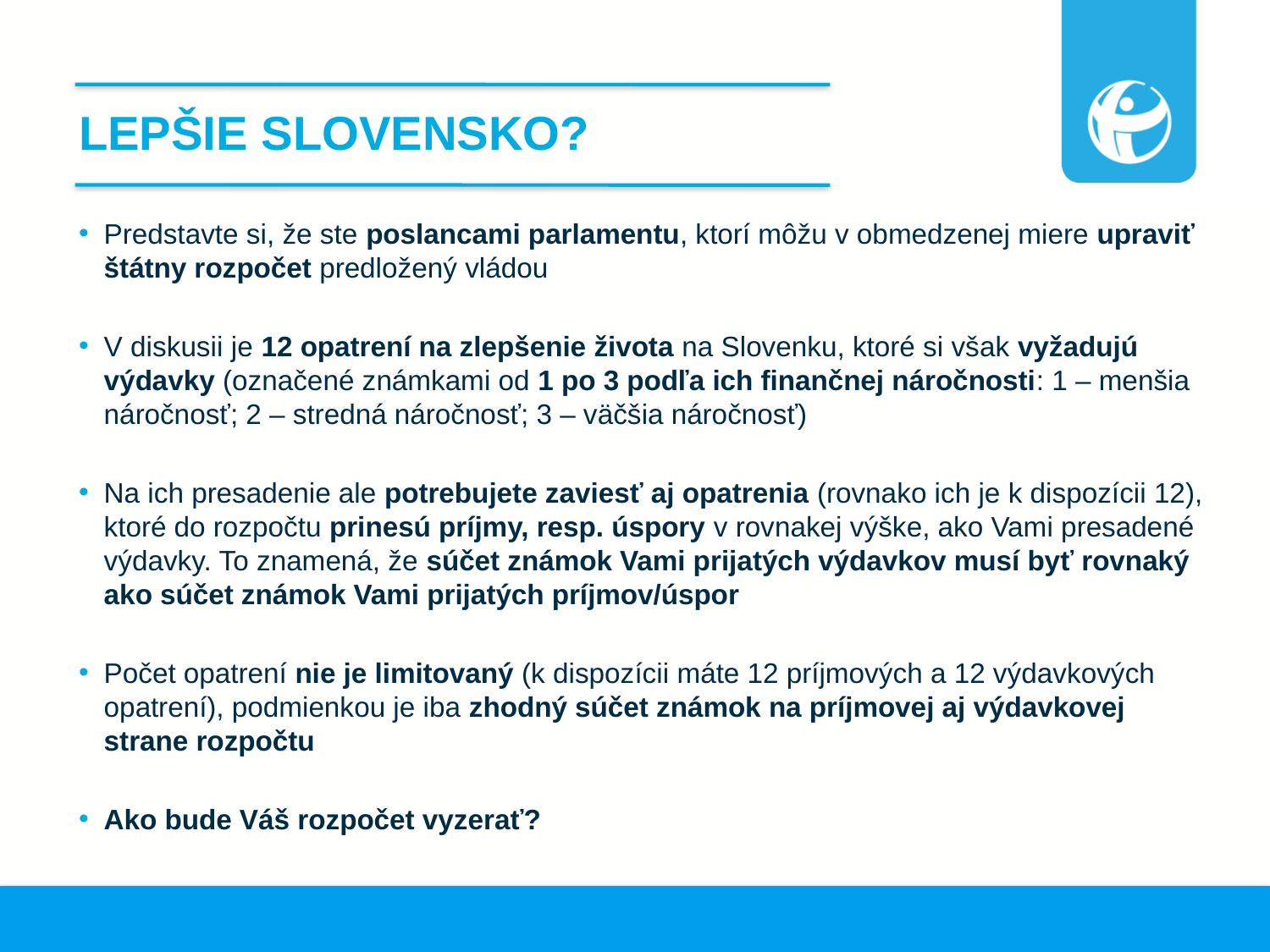

# lepšie Slovensko?
Predstavte si, že ste poslancami parlamentu, ktorí môžu v obmedzenej miere upraviť štátny rozpočet predložený vládou

V diskusii je 12 opatrení na zlepšenie života na Slovenku, ktoré si však vyžadujú výdavky (označené známkami od 1 po 3 podľa ich finančnej náročnosti: 1 – menšia náročnosť; 2 – stredná náročnosť; 3 – väčšia náročnosť)

Na ich presadenie ale potrebujete zaviesť aj opatrenia (rovnako ich je k dispozícii 12), ktoré do rozpočtu prinesú príjmy, resp. úspory v rovnakej výške, ako Vami presadené výdavky. To znamená, že súčet známok Vami prijatých výdavkov musí byť rovnaký ako súčet známok Vami prijatých príjmov/úspor

Počet opatrení nie je limitovaný (k dispozícii máte 12 príjmových a 12 výdavkových opatrení), podmienkou je iba zhodný súčet známok na príjmovej aj výdavkovej strane rozpočtu

Ako bude Váš rozpočet vyzerať?